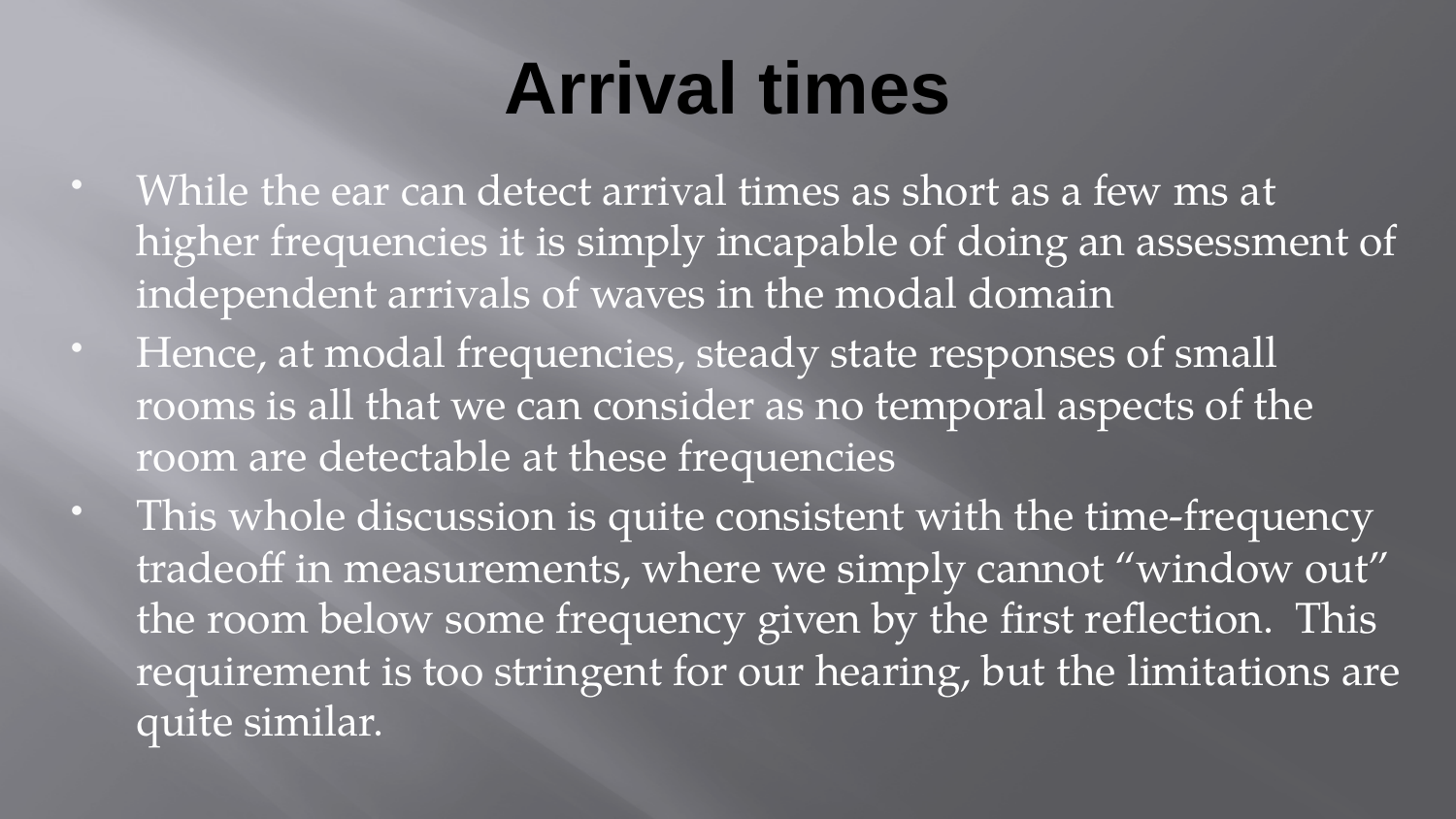

# Arrival times
While the ear can detect arrival times as short as a few ms at higher frequencies it is simply incapable of doing an assessment of independent arrivals of waves in the modal domain
Hence, at modal frequencies, steady state responses of small rooms is all that we can consider as no temporal aspects of the room are detectable at these frequencies
This whole discussion is quite consistent with the time-frequency tradeoff in measurements, where we simply cannot “window out” the room below some frequency given by the first reflection.  This requirement is too stringent for our hearing, but the limitations are quite similar.